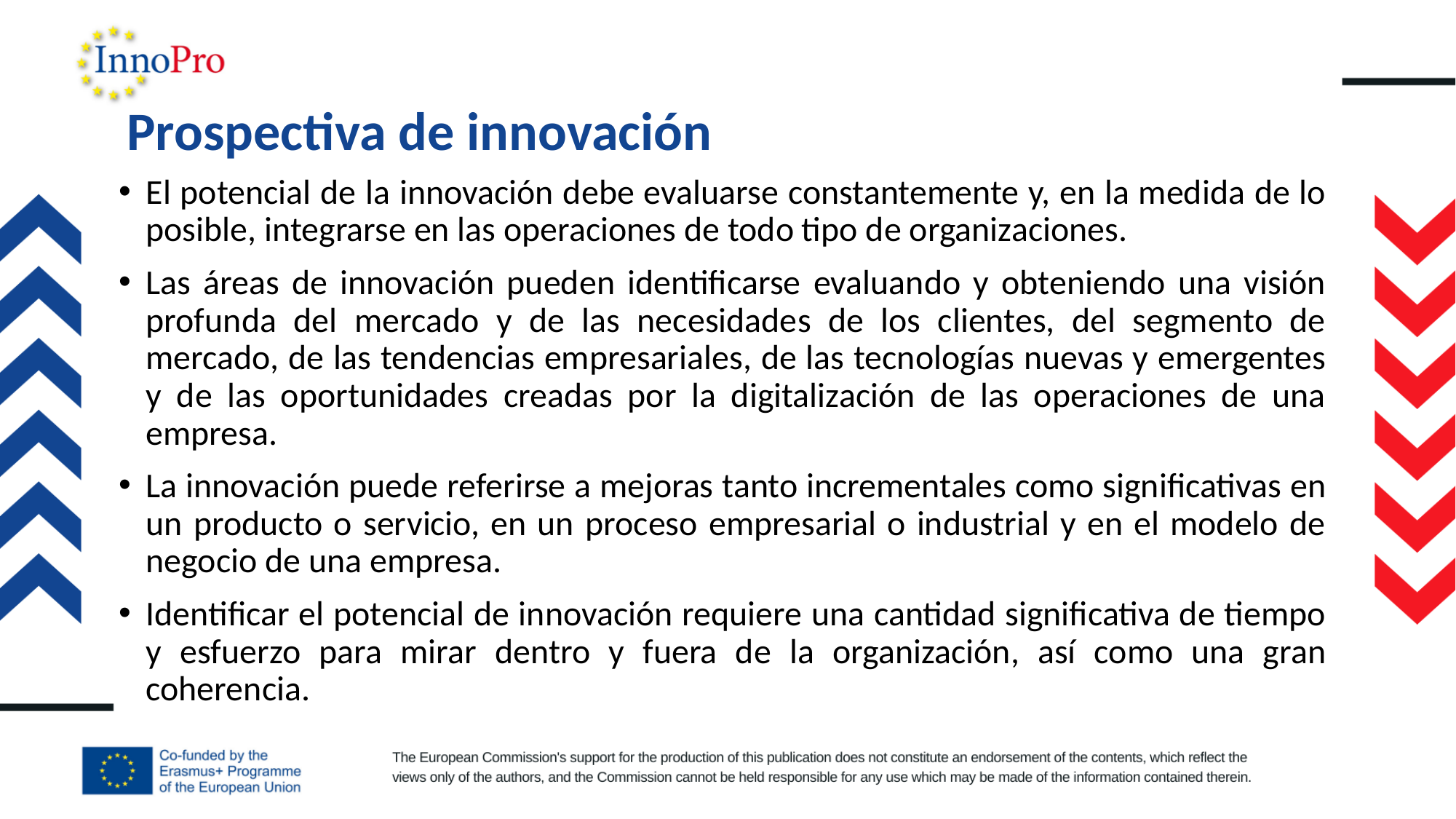

# Prospectiva de innovación
El potencial de la innovación debe evaluarse constantemente y, en la medida de lo posible, integrarse en las operaciones de todo tipo de organizaciones.
Las áreas de innovación pueden identificarse evaluando y obteniendo una visión profunda del mercado y de las necesidades de los clientes, del segmento de mercado, de las tendencias empresariales, de las tecnologías nuevas y emergentes y de las oportunidades creadas por la digitalización de las operaciones de una empresa.
La innovación puede referirse a mejoras tanto incrementales como significativas en un producto o servicio, en un proceso empresarial o industrial y en el modelo de negocio de una empresa.
Identificar el potencial de innovación requiere una cantidad significativa de tiempo y esfuerzo para mirar dentro y fuera de la organización, así como una gran coherencia.